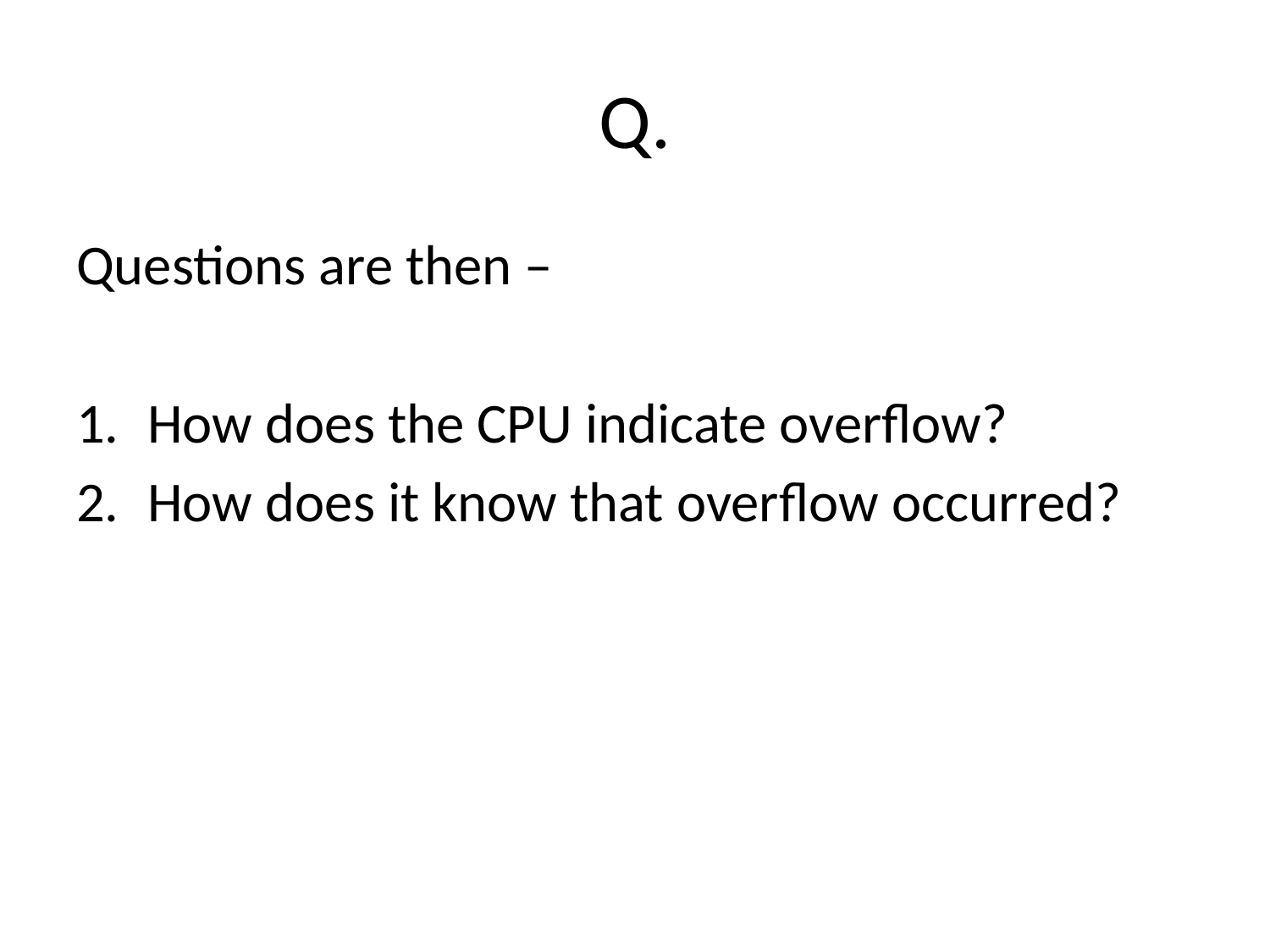

# Q.
Questions are then –

How does the CPU indicate overflow?
How does it know that overflow occurred?